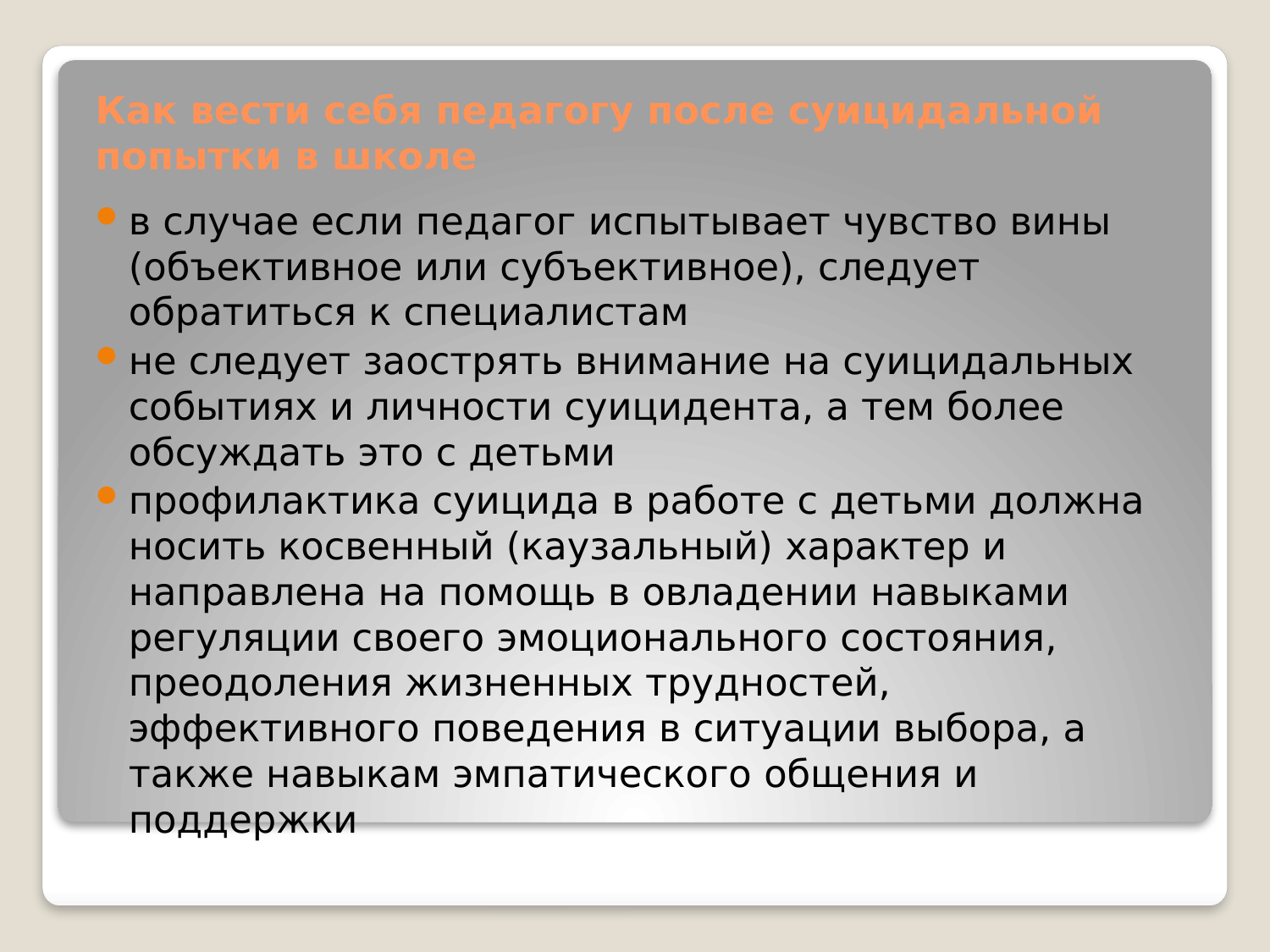

Как вести себя педагогу после суицидальной попытки в школе

в случае если педагог испытывает чувство вины (объективное или субъективное), следует обратиться к специалистам
не следует заострять внимание на суицидальных событиях и личности суицидента, а тем более обсуждать это с детьми
профилактика суицида в работе с детьми должна носить косвенный (каузальный) характер и направлена на помощь в овладении навыками регуляции своего эмоционального состояния, преодоления жизненных трудностей, эффективного поведения в ситуации выбора, а также навыкам эмпатического общения и поддержки